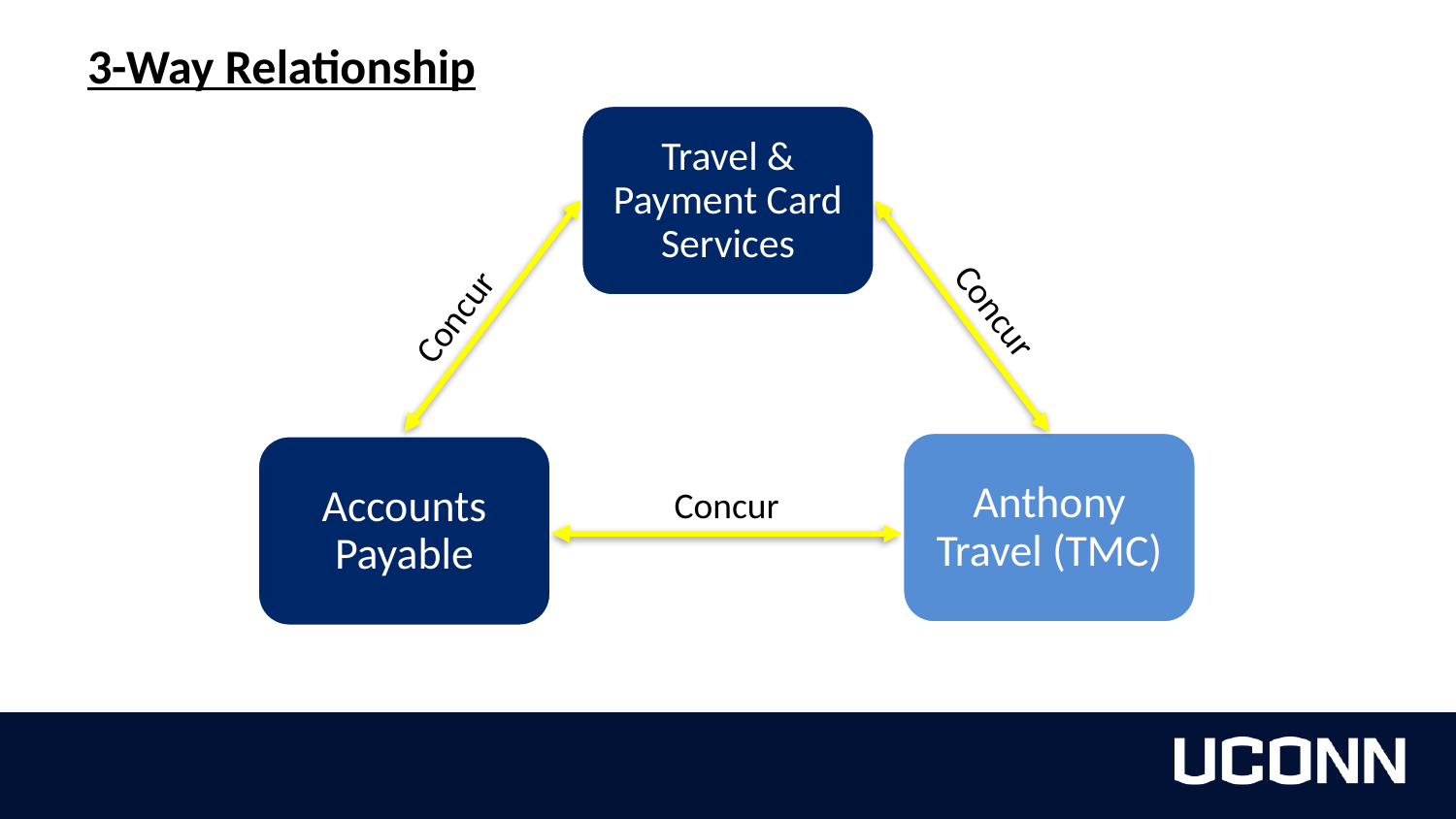

# 3-Way Relationship
Travel & Payment Card Services
Concur
Concur
Anthony Travel (TMC)
Accounts Payable
Concur